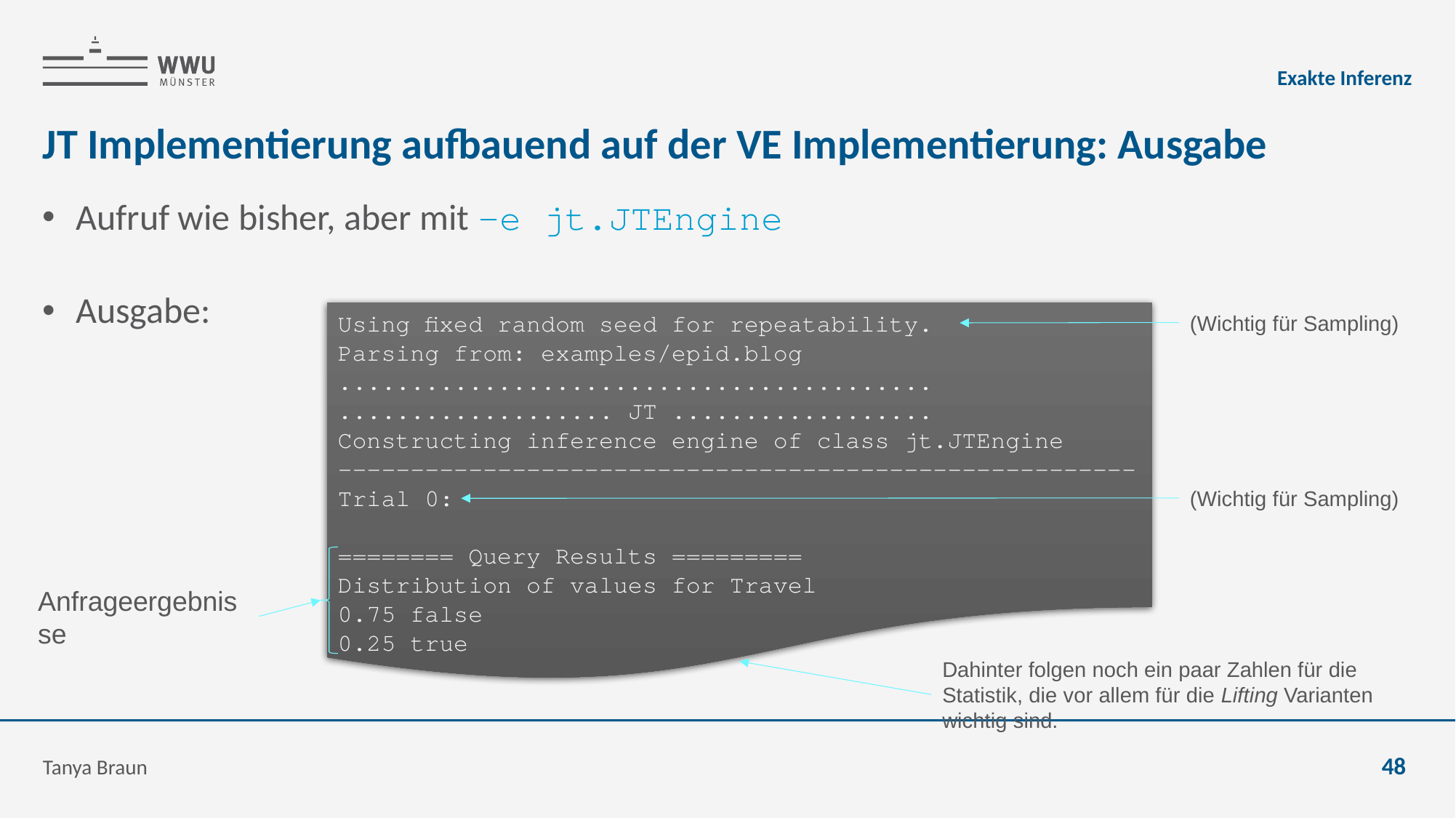

Exakte Inferenz
# JT Implementierung aufbauend auf der VE Implementierung: Ausgabe
Aufruf wie bisher, aber mit -e jt.JTEngine

Ausgabe:

Using fixed random seed for repeatability.
Parsing from: examples/epid.blog
.........................................
................... JT ..................
Constructing inference engine of class jt.JTEngine
-------------------------------------------------------
Trial 0:
======== Query Results =========
Distribution of values for Travel
0.75 false
0.25 true
(Wichtig für Sampling)
(Wichtig für Sampling)

Anfrageergebnisse
Dahinter folgen noch ein paar Zahlen für die Statistik, die vor allem für die Lifting Varianten wichtig sind.
Tanya Braun
48